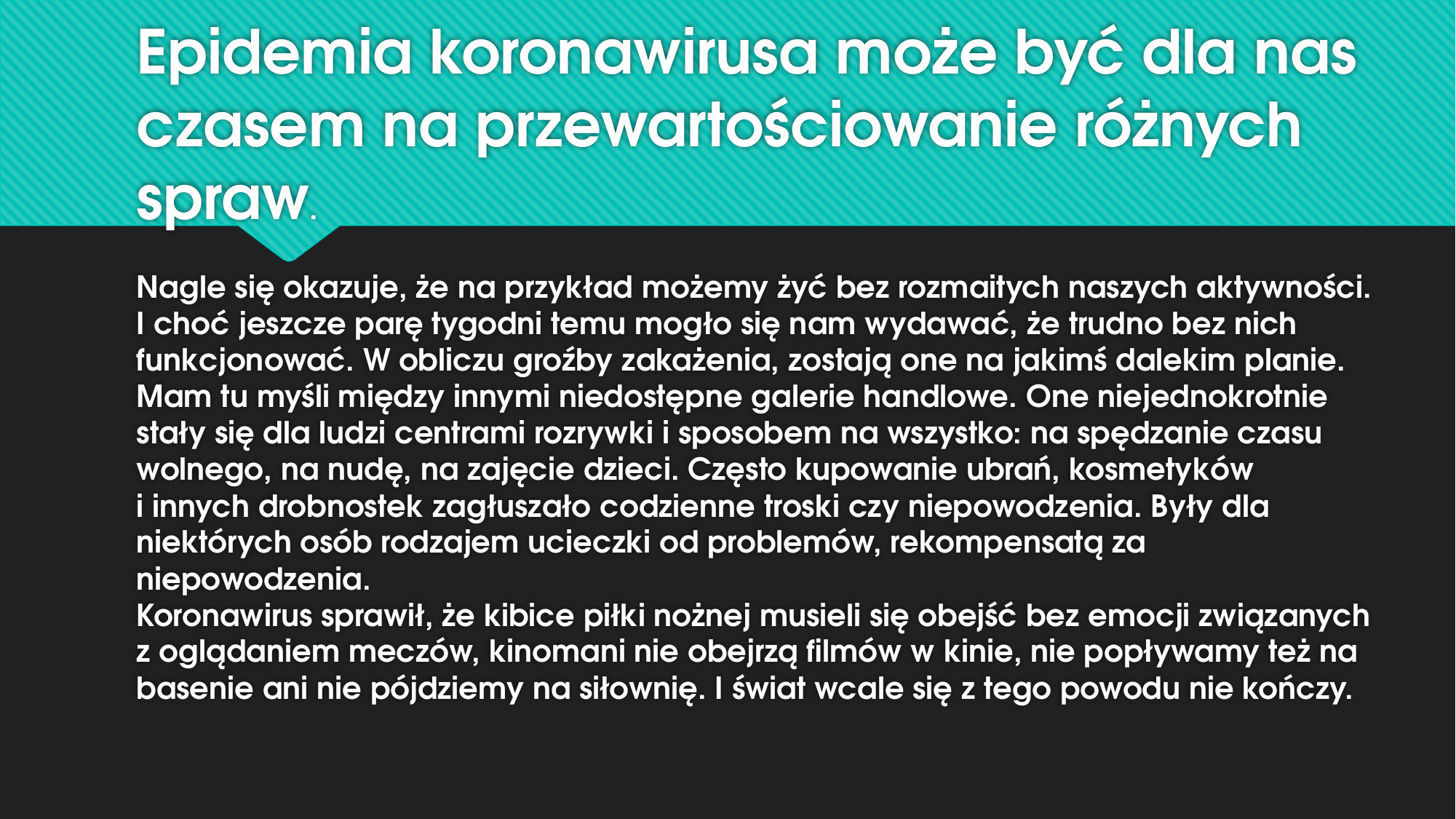

# Epidemia koronawirusa może być dla nas czasem na przewartościowanie różnych spraw. Nagle się okazuje, że na przykład możemy żyć bez rozmaitych naszych aktywności. I choć jeszcze parę tygodni temu mogło się nam wydawać, że trudno bez nich funkcjonować. W obliczu groźby zakażenia, zostają one na jakimś dalekim planie. Mam tu myśli między innymi niedostępne galerie handlowe. One niejednokrotnie stały się dla ludzi centrami rozrywki i sposobem na wszystko: na spędzanie czasu wolnego, na nudę, na zajęcie dzieci. Często kupowanie ubrań, kosmetyków i innych drobnostek zagłuszało codzienne troski czy niepowodzenia. Były dla niektórych osób rodzajem ucieczki od problemów, rekompensatą za niepowodzenia. Koronawirus sprawił, że kibice piłki nożnej musieli się obejść bez emocji związanych z oglądaniem meczów, kinomani nie obejrzą filmów w kinie, nie popływamy też na basenie ani nie pójdziemy na siłownię. I świat wcale się z tego powodu nie kończy.